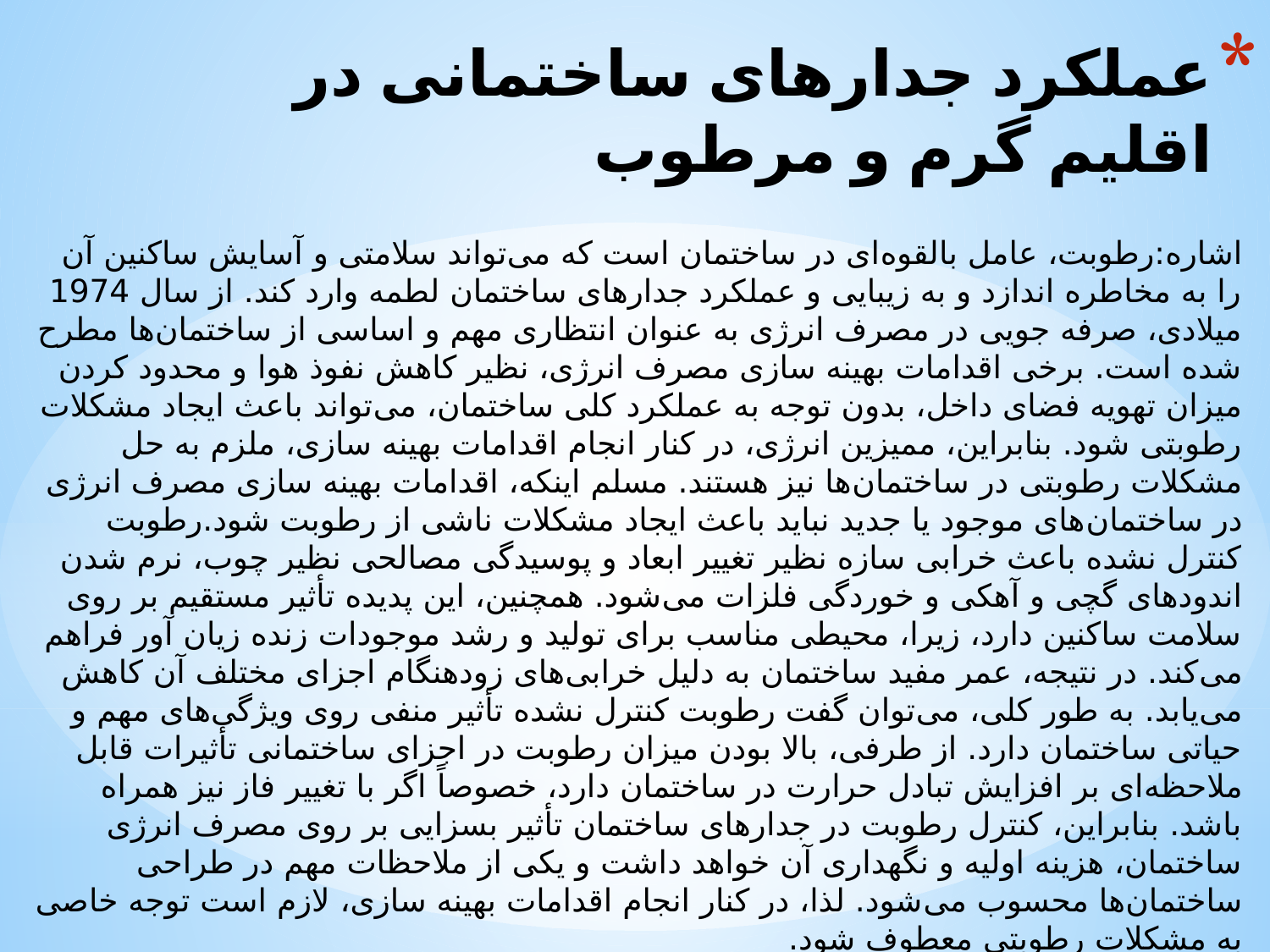

# عملکرد جدارهای ساختمانی در اقلیم گرم و مرطوب
اشاره:رطوبت، عامل بالقوه‌ای در ساختمان است که می‌تواند سلامتی و آسایش ساکنین آن را به مخاطره اندازد و به زیبایی و عملکرد جدارهای ساختمان لطمه وارد کند. از سال 1974 میلادی، صرفه جویی در مصرف انرژی به عنوان انتظاری مهم و اساسی از ساختمان‌ها مطرح شده است. برخی اقدامات بهینه سازی مصرف انرژی، نظیر کاهش نفوذ هوا و محدود کردن میزان تهویه فضای داخل، بدون توجه به عملکرد کلی ساختمان، می‌تواند باعث ایجاد مشکلات رطوبتی شود. بنابراین، ممیزین انرژی، در کنار انجام اقدامات بهینه سازی، ملزم به حل مشکلات رطوبتی در ساختمان‌ها نیز هستند. مسلم اینکه، اقدامات بهینه سازی مصرف انرژی در ساختمان‌های موجود یا جدید نباید باعث ایجاد مشکلات ناشی از رطوبت شود.رطوبت کنترل نشده باعث خرابی سازه نظیر تغییر ابعاد و پوسیدگی مصالحی نظیر چوب، نرم شدن اندودهای گچی و آهکی و خوردگی فلزات می‌شود. همچنین، این پدیده تأثیر مستقیم بر روی سلامت ساکنین دارد، زیرا، محیطی مناسب برای تولید و رشد موجودات زنده زیان آور فراهم می‌کند. در نتیجه، عمر مفید ساختمان به دلیل خرابی‌های زودهنگام اجزای مختلف آن کاهش می‌یابد. به طور کلی، می‌توان گفت رطوبت کنترل نشده تأثیر منفی روی ویژگی‌های مهم و حیاتی ساختمان دارد. از طرفی، بالا بودن میزان رطوبت در اجزای ساختمانی تأثیرات قابل ملاحظه‌ای بر افزایش تبادل حرارت در ساختمان دارد، خصوصاً اگر با تغییر فاز نیز همراه باشد. بنابراین، کنترل رطوبت در جدارهای ساختمان تأثیر بسزایی بر روی مصرف انرژی ساختمان، هزینه اولیه و نگهداری آن خواهد داشت و یکی از ملاحظات مهم در طراحی ساختمان‌ها محسوب می‌شود. لذا، در کنار انجام اقدامات بهینه سازی، لازم است توجه خاصی به مشکلات رطوبتی معطوف شود.